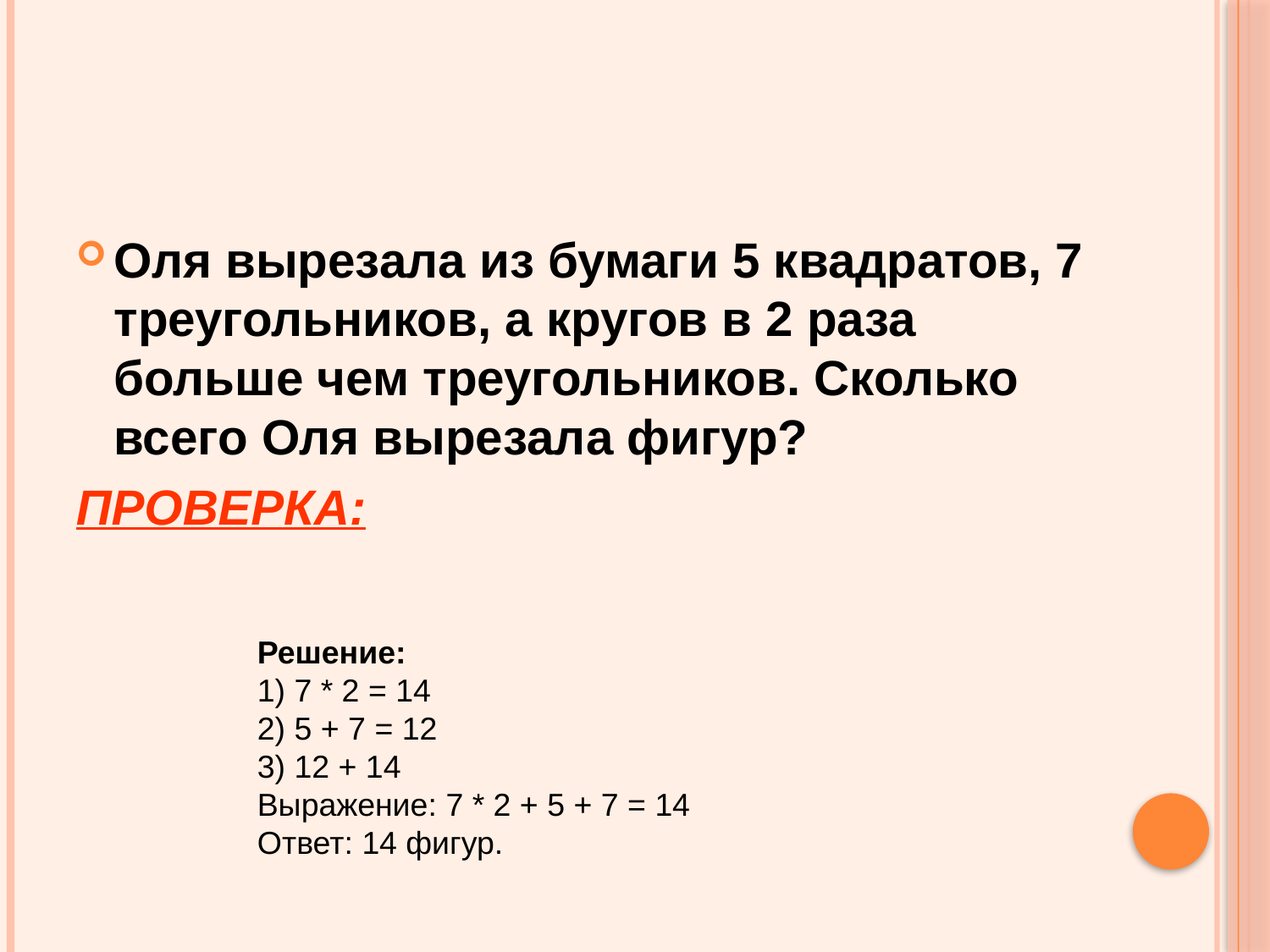

#
Оля вырезала из бумаги 5 квадратов, 7 треугольников, а кругов в 2 раза больше чем треугольников. Сколько всего Оля вырезала фигур?
ПРОВЕРКА:
Решение:
1) 7 * 2 = 14
2) 5 + 7 = 12
3) 12 + 14
Выражение: 7 * 2 + 5 + 7 = 14
Ответ: 14 фигур.